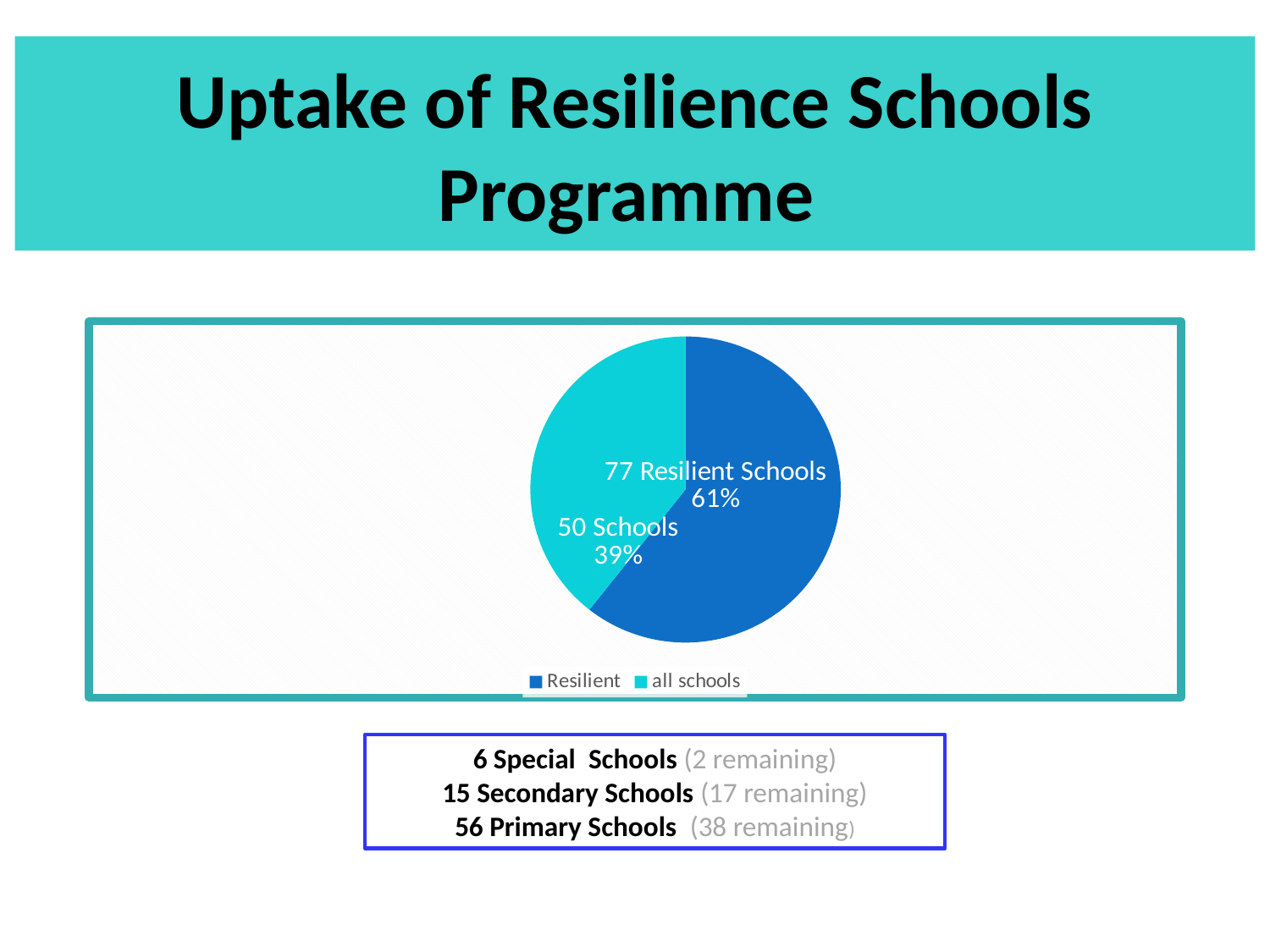

# Uptake of Resilience Schools Programme

### Chart

| Category | Column2 |
|---|---|
| Resilient | 77.0 |
| all schools | 50.0 |

6 Special  Schools (2 remaining)
15 Secondary Schools (17 remaining)
56 Primary Schools  (38 remaining)